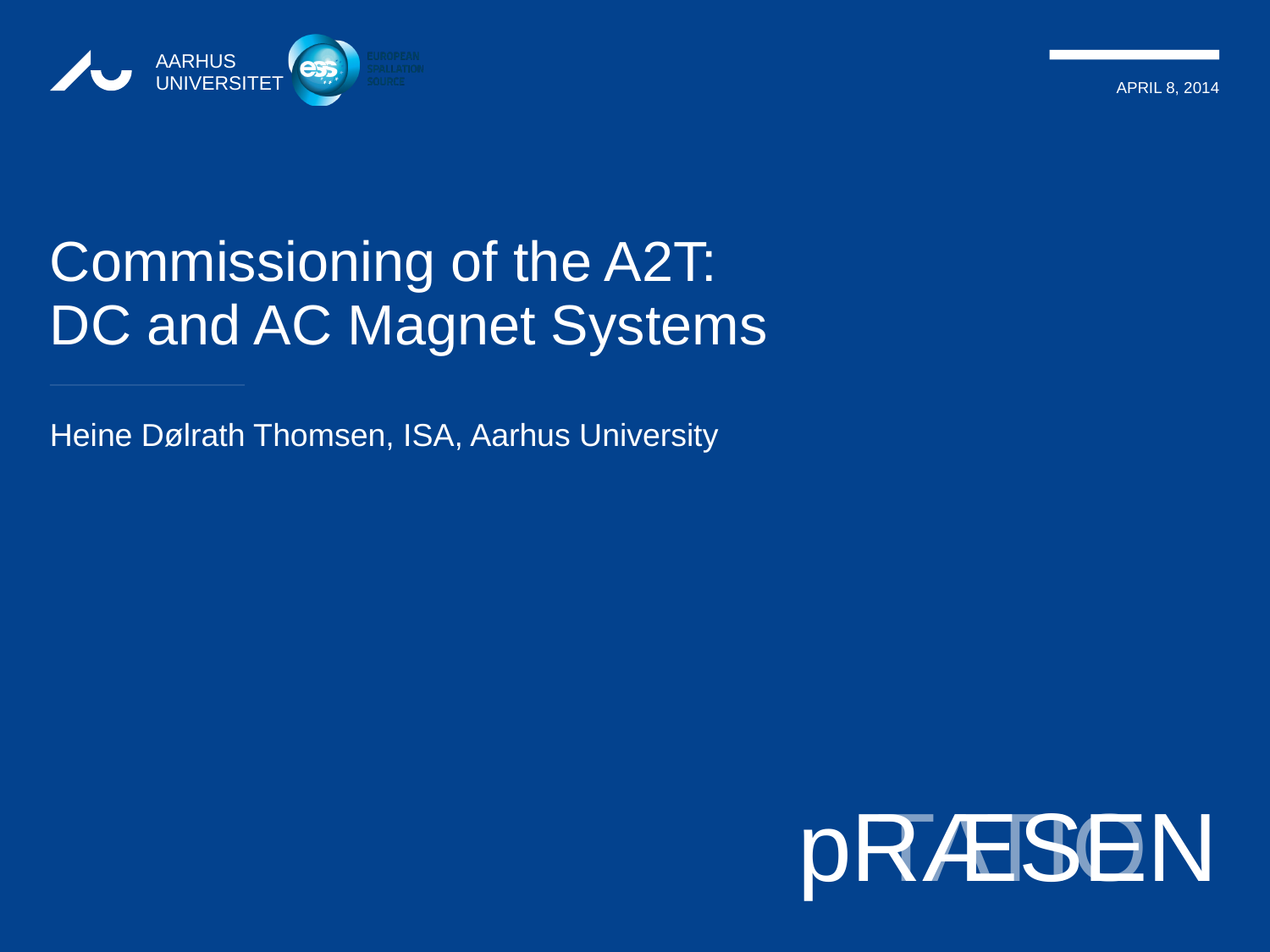

# Commissioning of the A2T: DC and AC Magnet Systems
Heine Dølrath Thomsen, ISA, Aarhus University
1